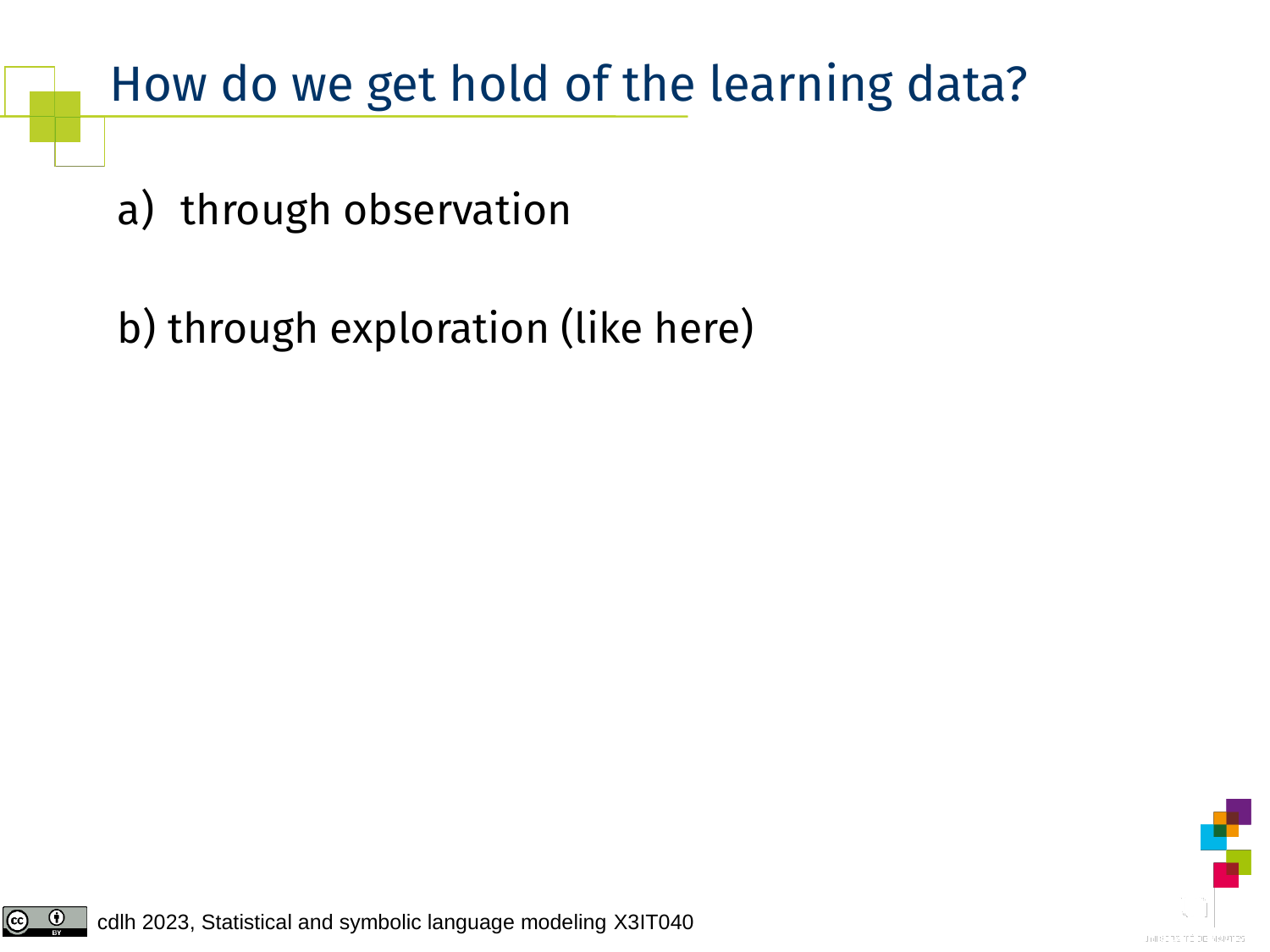

# How do we get hold of the learning data?
through observation

b) through exploration (like here)